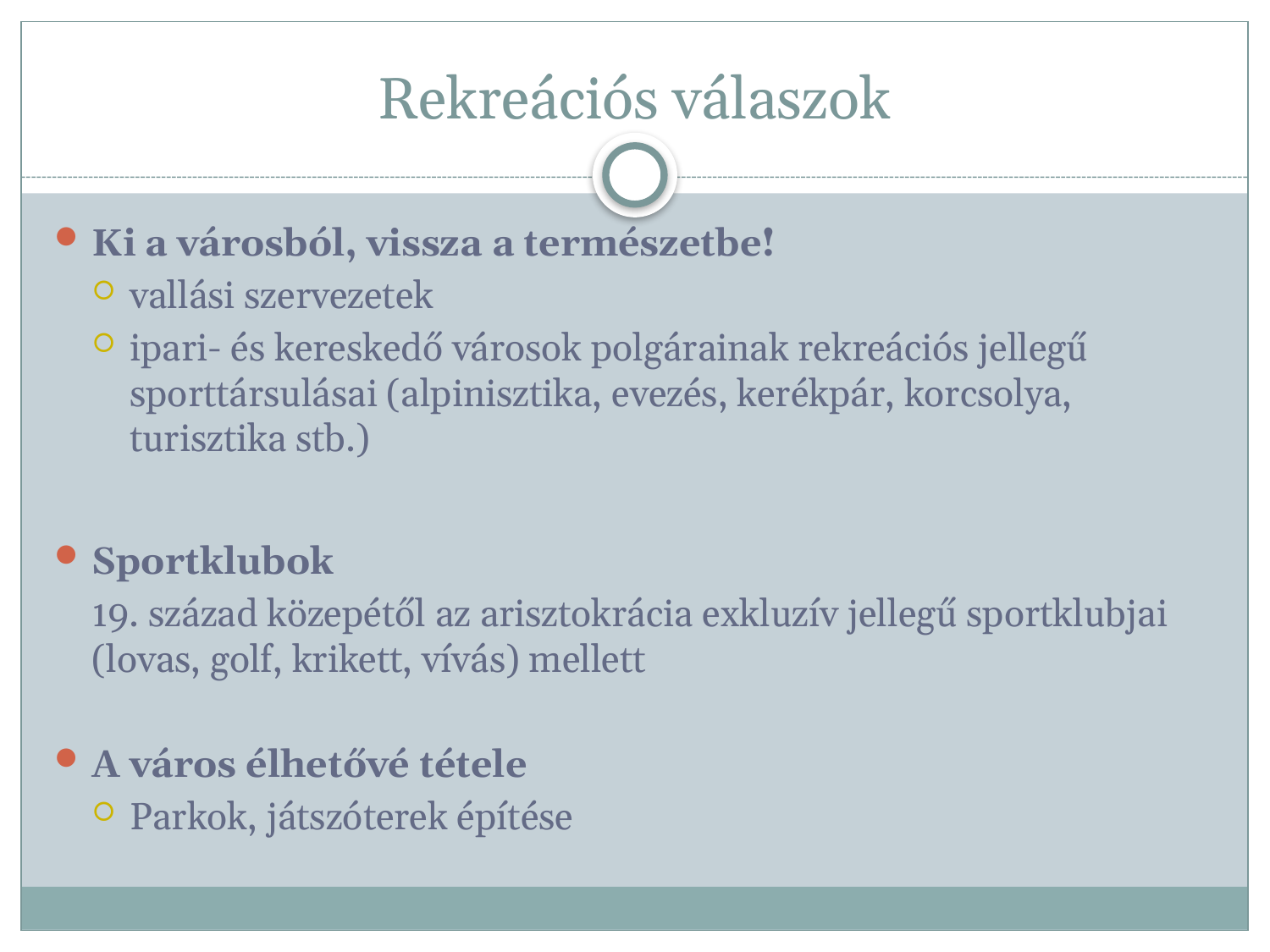

# Rekreációs válaszok
Ki a városból, vissza a természetbe!
vallási szervezetek
ipari- és kereskedő városok polgárainak rekreációs jellegű sporttársulásai (alpinisztika, evezés, kerékpár, korcsolya, turisztika stb.)

Sportklubok
	19. század közepétől az arisztokrácia exkluzív jellegű sportklubjai (lovas, golf, krikett, vívás) mellett

A város élhetővé tétele
Parkok, játszóterek építése